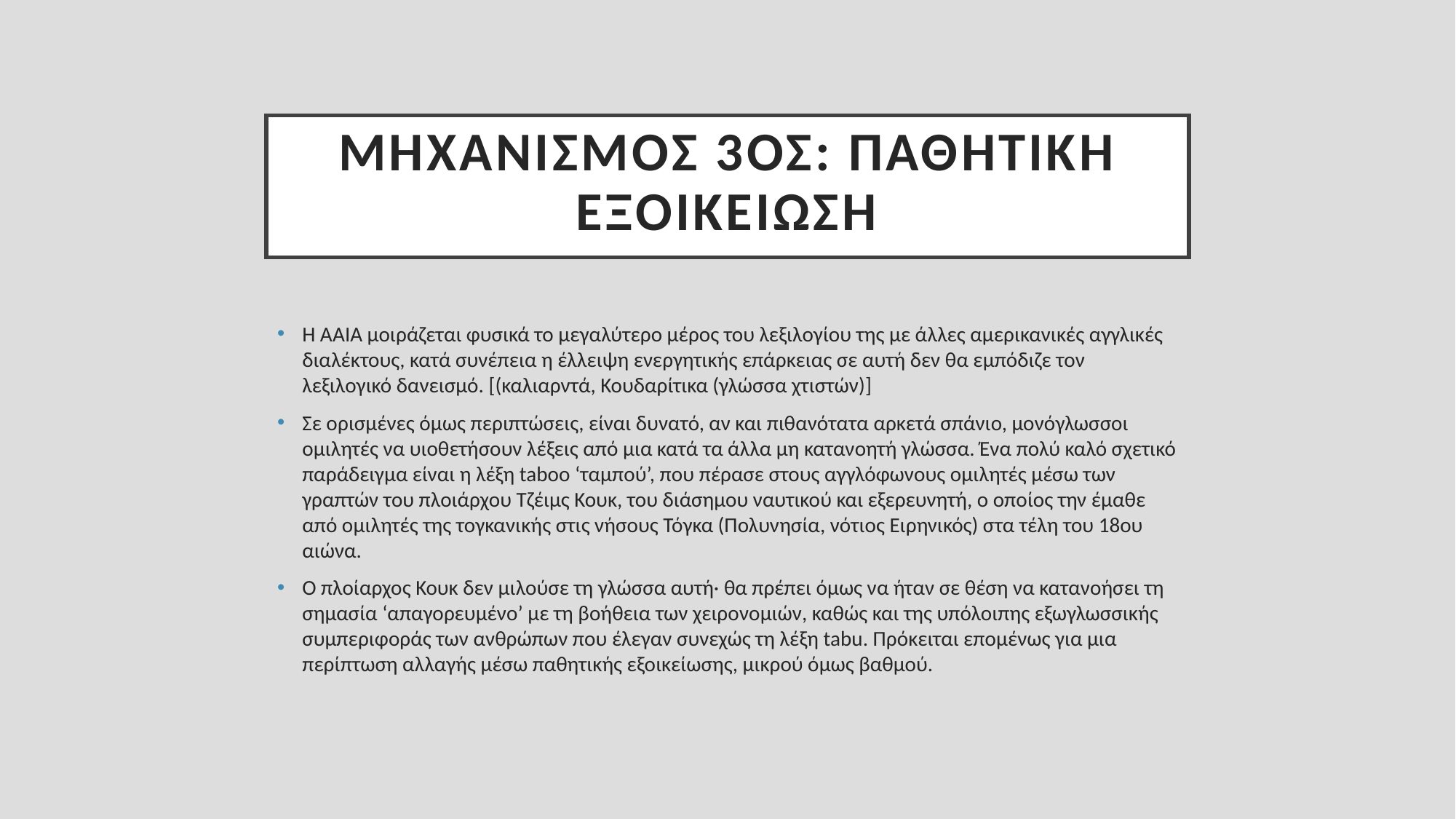

# Μηχανισμός 3ος: παθητική εξοικείωση
Η ΑΑΙΑ μοιράζεται φυσικά το μεγαλύτερο μέρος του λεξιλογίου της με άλλες αμερικανικές αγγλικές διαλέκτους, κατά συνέπεια η έλλειψη ενεργητικής επάρκειας σε αυτή δεν θα εμπόδιζε τον λεξιλογικό δανεισμό. [(καλιαρντά, Κουδαρίτικα (γλώσσα χτιστών)]
Σε ορισμένες όμως περιπτώσεις, είναι δυνατό, αν και πιθανότατα αρκετά σπάνιο, μονόγλωσσοι ομιλητές να υιοθετήσουν λέξεις από μια κατά τα άλλα μη κατανοητή γλώσσα. Ένα πολύ καλό σχετικό παράδειγμα είναι η λέξη taboo ‘ταμπού’, που πέρασε στους αγγλόφωνους ομιλητές μέσω των γραπτών του πλοιάρχου Τζέιμς Κουκ, του διάσημου ναυτικού και εξερευνητή, ο οποίος την έμαθε από ομιλητές της τογκανικής στις νήσους Τόγκα (Πολυνησία, νότιος Ειρηνικός) στα τέλη του 18ου αιώνα.
Ο πλοίαρχος Κουκ δεν μιλούσε τη γλώσσα αυτή· θα πρέπει όμως να ήταν σε θέση να κατανοήσει τη σημασία ‘απαγορευμένο’ με τη βοήθεια των χειρονομιών, καθώς και της υπόλοιπης εξωγλωσσικής συμπεριφοράς των ανθρώπων που έλεγαν συνεχώς τη λέξη tabu. Πρόκειται επομένως για μια περίπτωση αλλαγής μέσω παθητικής εξοικείωσης, μικρού όμως βαθμού.